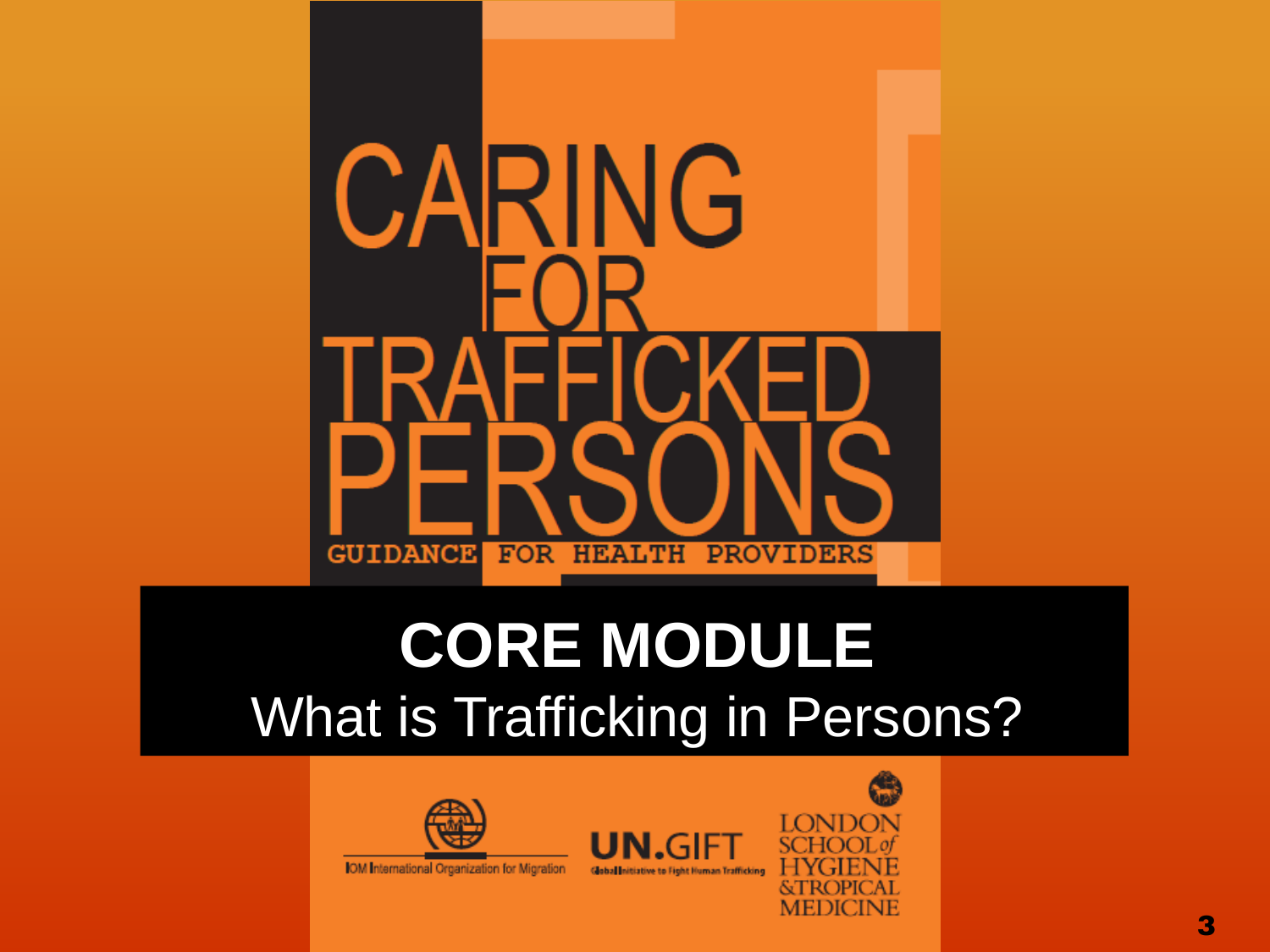

CORE MODULE
What is Trafficking in Persons?
3